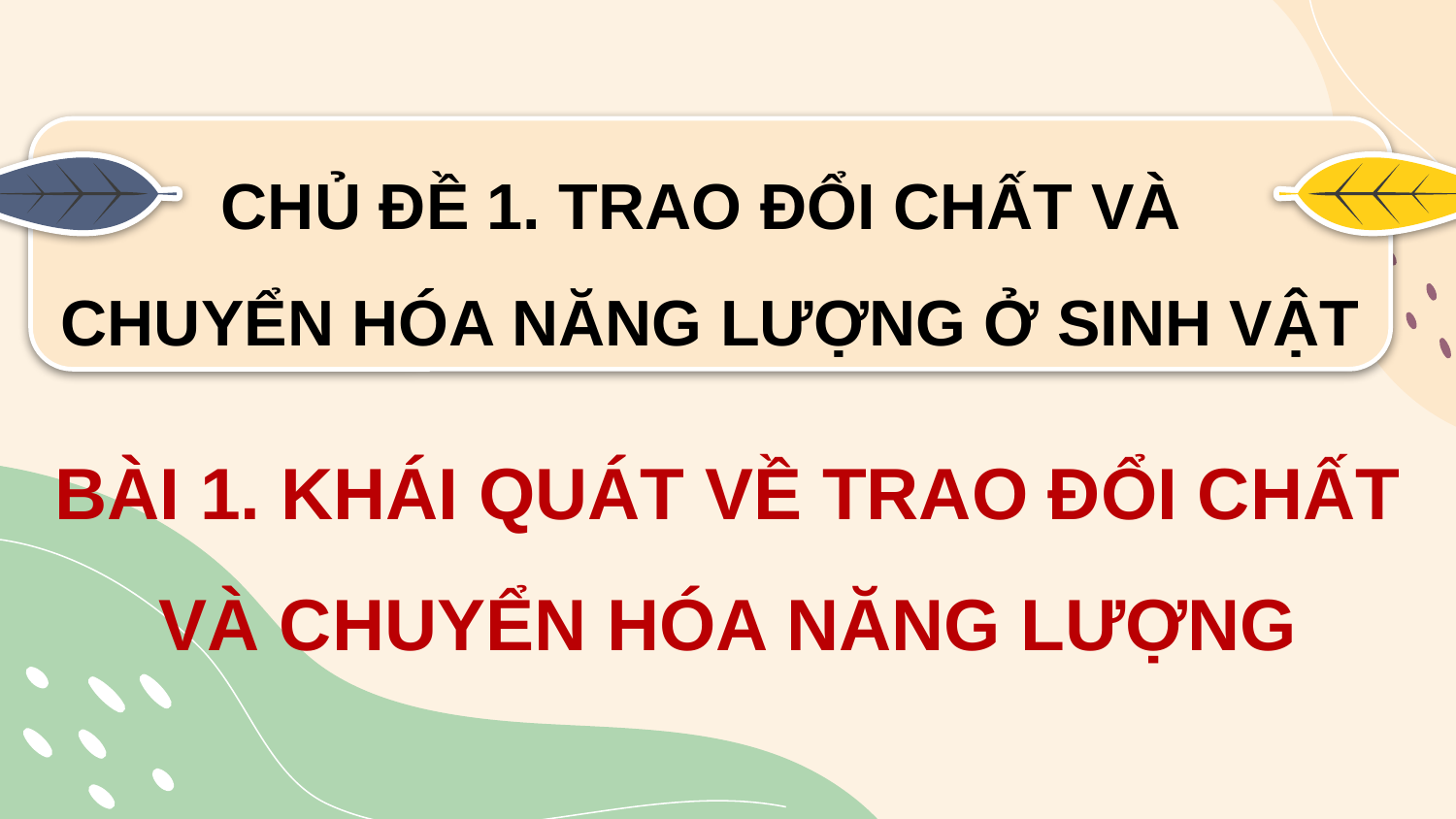

CHỦ ĐỀ 1. TRAO ĐỔI CHẤT VÀ
CHUYỂN HÓA NĂNG LƯỢNG Ở SINH VẬT

BÀI 1. KHÁI QUÁT VỀ TRAO ĐỔI CHẤT VÀ CHUYỂN HÓA NĂNG LƯỢNG